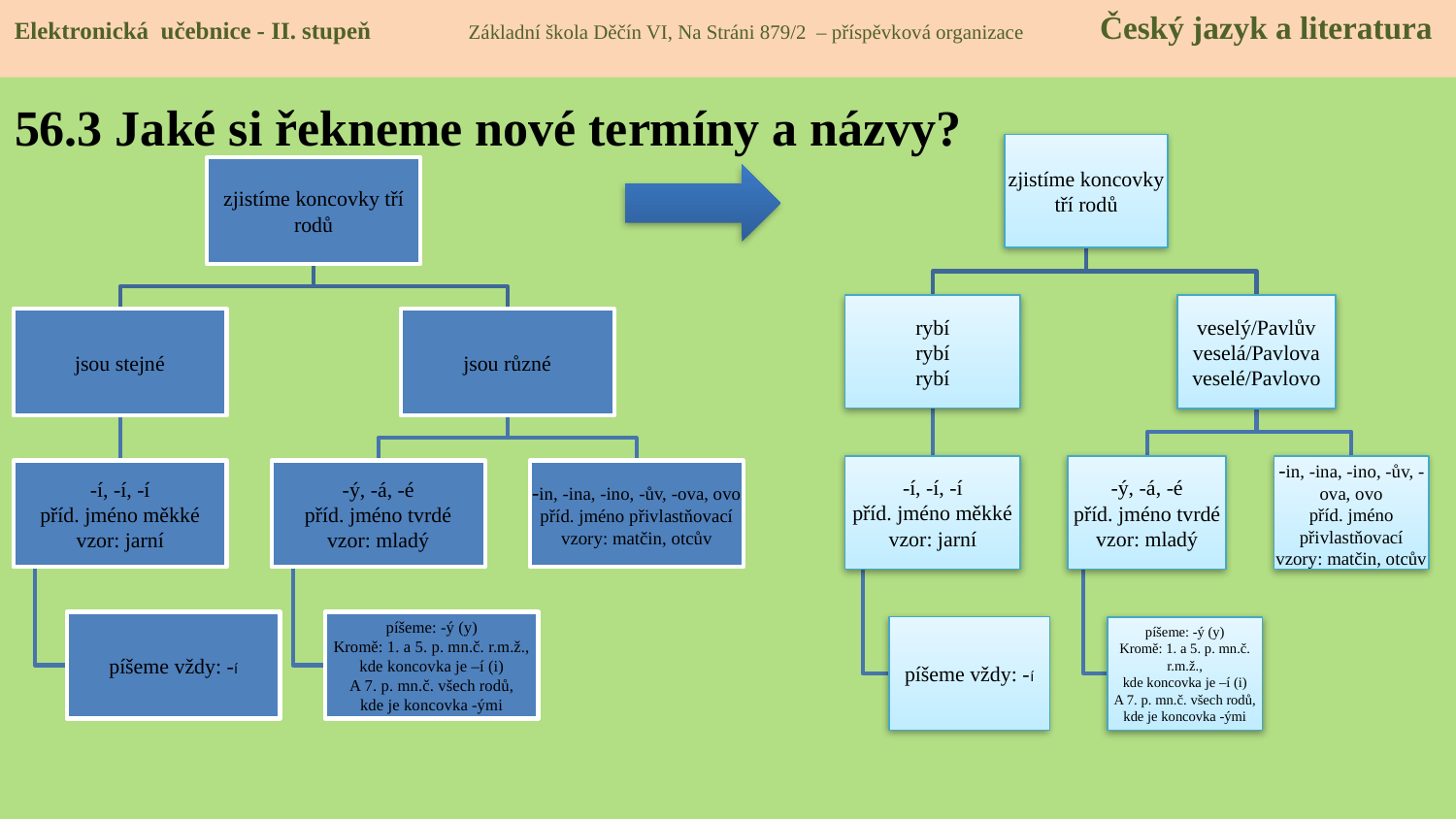

Elektronická  učebnice - II. stupeň                Základní škola Děčín VI, Na Stráni 879/2  – příspěvková organizace               Český jazyk a literatura

# 56.3 Jaké si řekneme nové termíny a názvy?
zjistíme koncovky tří rodů
rybí
rybí
rybí
-í, -í, -í
příd. jméno měkké
vzor: jarní
píšeme vždy: -í
veselý/Pavlův
veselá/Pavlova
veselé/Pavlovo
-ý, -á, -é
příd. jméno tvrdé
vzor: mladý
píšeme: -ý (y)
Kromě: 1. a 5. p. mn.č. r.m.ž.,
kde koncovka je –í (i)
A 7. p. mn.č. všech rodů,
kde je koncovka -ými
-in, -ina, -ino, -ův, -ova, ovo
příd. jméno přivlastňovací
vzory: matčin, otcův
zjistíme koncovky tří rodů
jsou stejné
-í, -í, -í
příd. jméno měkké
vzor: jarní
píšeme vždy: -í
jsou různé
-ý, -á, -é
příd. jméno tvrdé
vzor: mladý
píšeme: -ý (y)
Kromě: 1. a 5. p. mn.č. r.m.ž.,
kde koncovka je –í (i)
A 7. p. mn.č. všech rodů,
kde je koncovka -ými
-in, -ina, -ino, -ův, -ova, ovo
příd. jméno přivlastňovací
vzory: matčin, otcův